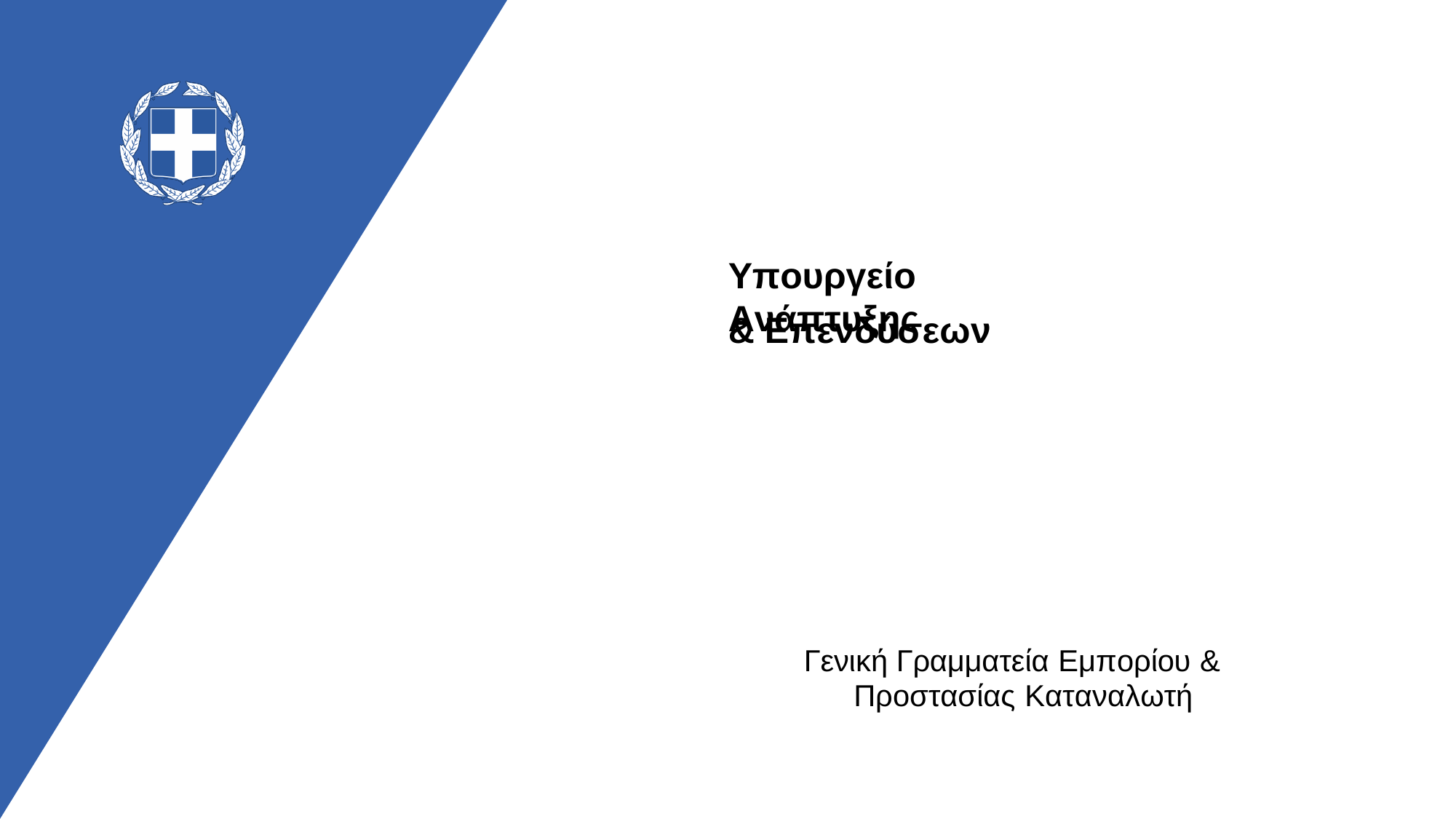

Υπουργείο Ανάπτυξης
& Επενδύσεων

Γενική Γραμματεία Εμπορίου &
Προστασίας Καταναλωτή